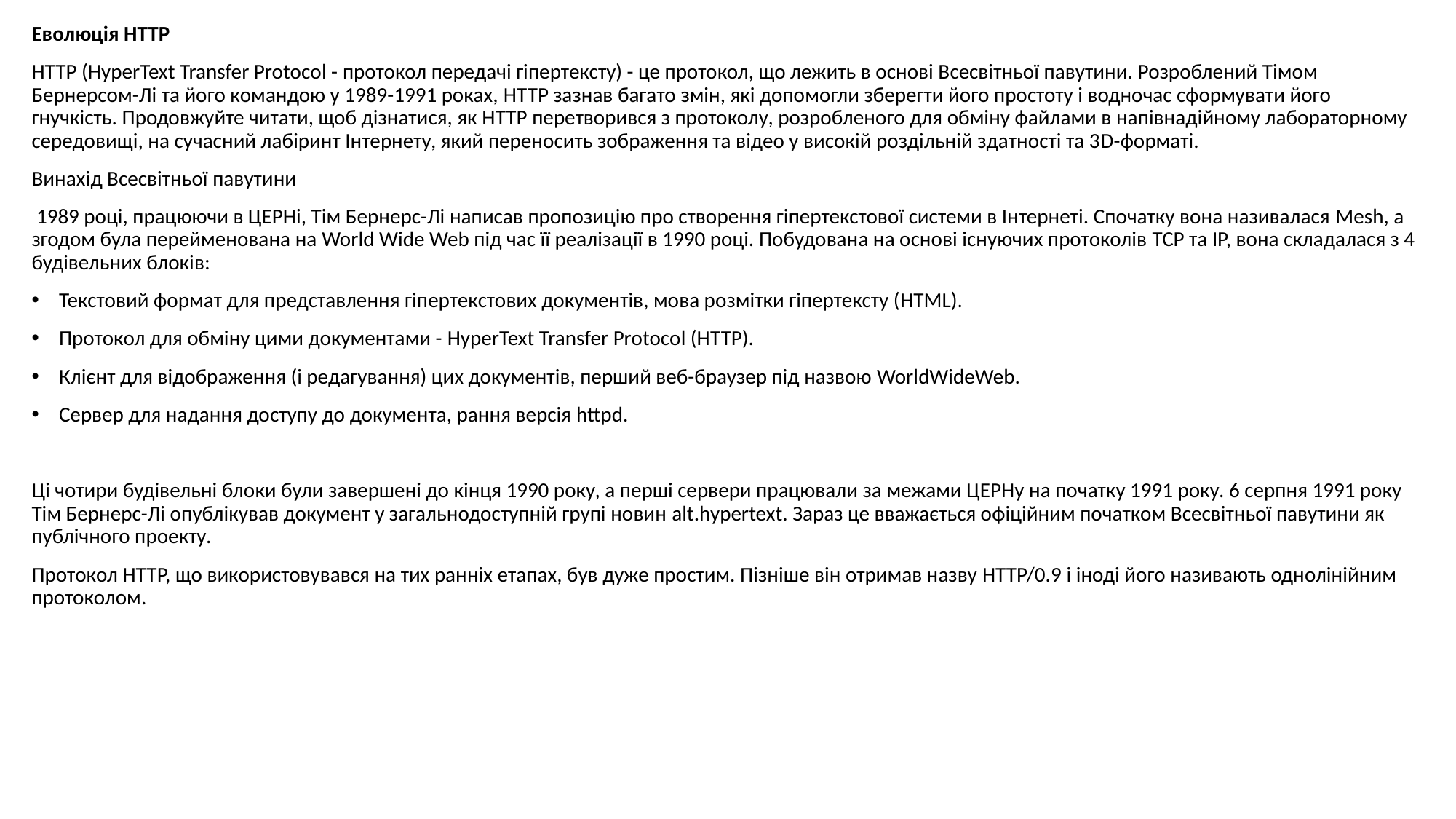

Еволюція HTTP
HTTP (HyperText Transfer Protocol - протокол передачі гіпертексту) - це протокол, що лежить в основі Всесвітньої павутини. Розроблений Тімом Бернерсом-Лі та його командою у 1989-1991 роках, HTTP зазнав багато змін, які допомогли зберегти його простоту і водночас сформувати його гнучкість. Продовжуйте читати, щоб дізнатися, як HTTP перетворився з протоколу, розробленого для обміну файлами в напівнадійному лабораторному середовищі, на сучасний лабіринт Інтернету, який переносить зображення та відео у високій роздільній здатності та 3D-форматі.
Винахід Всесвітньої павутини
 1989 році, працюючи в ЦЕРНі, Тім Бернерс-Лі написав пропозицію про створення гіпертекстової системи в Інтернеті. Спочатку вона називалася Mesh, а згодом була перейменована на World Wide Web під час її реалізації в 1990 році. Побудована на основі існуючих протоколів TCP та IP, вона складалася з 4 будівельних блоків:
Текстовий формат для представлення гіпертекстових документів, мова розмітки гіпертексту (HTML).
Протокол для обміну цими документами - HyperText Transfer Protocol (HTTP).
Клієнт для відображення (і редагування) цих документів, перший веб-браузер під назвою WorldWideWeb.
Сервер для надання доступу до документа, рання версія httpd.

Ці чотири будівельні блоки були завершені до кінця 1990 року, а перші сервери працювали за межами ЦЕРНу на початку 1991 року. 6 серпня 1991 року Тім Бернерс-Лі опублікував документ у загальнодоступній групі новин alt.hypertext. Зараз це вважається офіційним початком Всесвітньої павутини як публічного проекту.
Протокол HTTP, що використовувався на тих ранніх етапах, був дуже простим. Пізніше він отримав назву HTTP/0.9 і іноді його називають однолінійним протоколом.